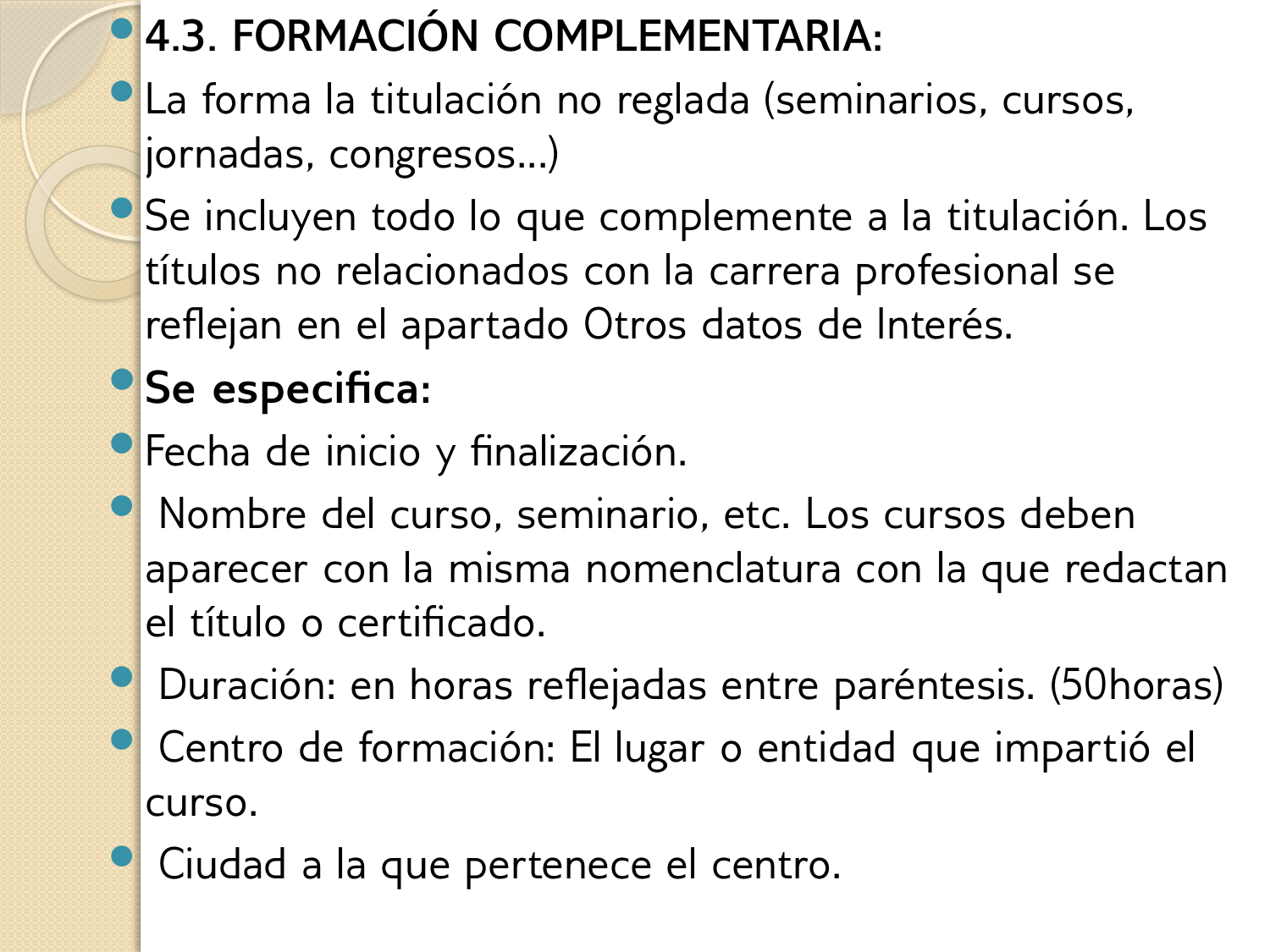

4.3. FORMACIÓN COMPLEMENTARIA:
La forma la titulación no reglada (seminarios, cursos, jornadas, congresos...)
Se incluyen todo lo que complemente a la titulación. Los títulos no relacionados con la carrera profesional se reflejan en el apartado Otros datos de Interés.
Se especifica:
Fecha de inicio y finalización.
 Nombre del curso, seminario, etc. Los cursos deben aparecer con la misma nomenclatura con la que redactan el título o certificado.
 Duración: en horas reflejadas entre paréntesis. (50horas)
 Centro de formación: El lugar o entidad que impartió el curso.
 Ciudad a la que pertenece el centro.